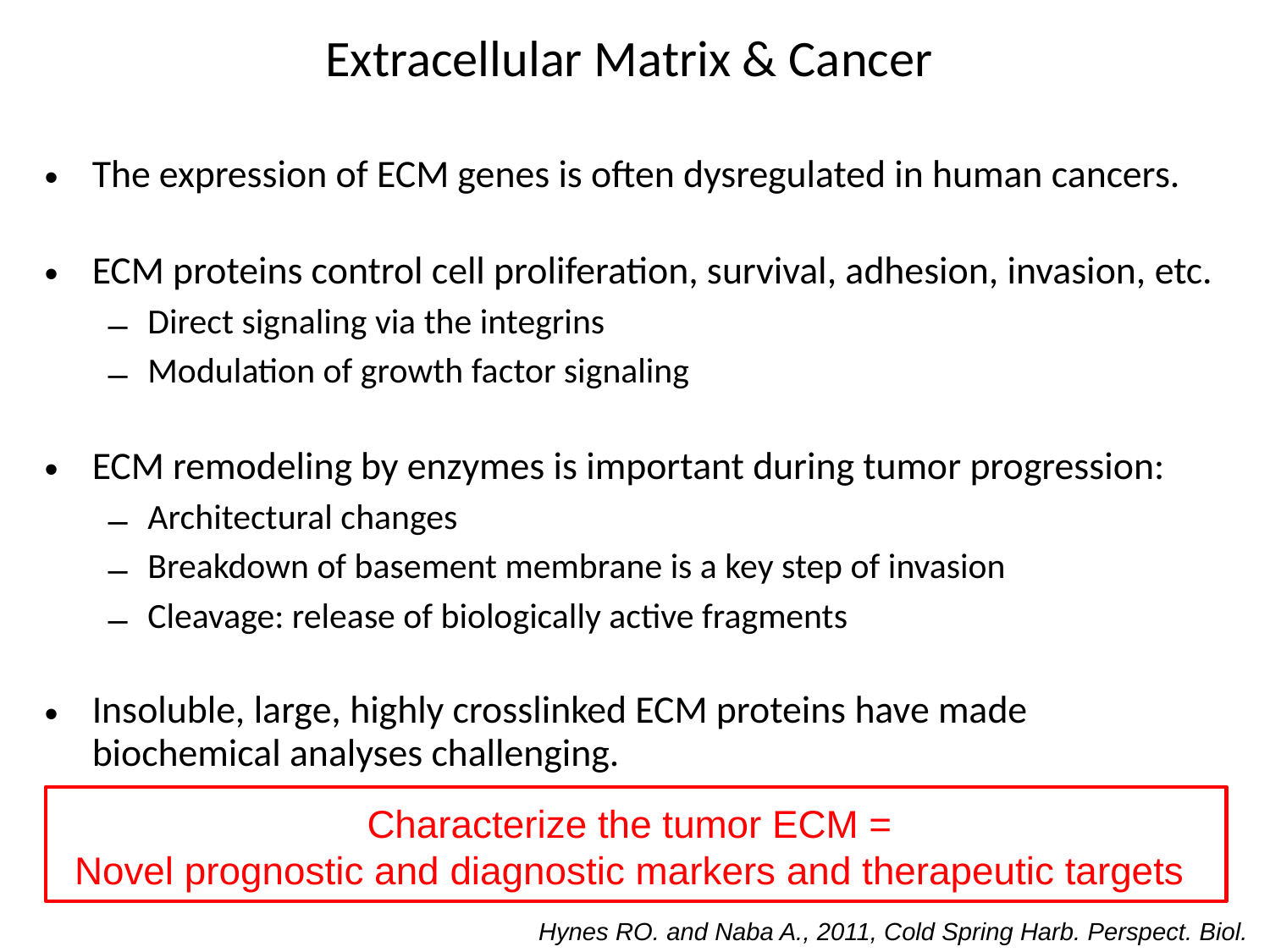

# Extracellular Matrix & Cancer
The expression of ECM genes is often dysregulated in human cancers.

ECM proteins control cell proliferation, survival, adhesion, invasion, etc.
Direct signaling via the integrins
Modulation of growth factor signaling

ECM remodeling by enzymes is important during tumor progression:
Architectural changes
Breakdown of basement membrane is a key step of invasion
Cleavage: release of biologically active fragments

Insoluble, large, highly crosslinked ECM proteins have made biochemical analyses challenging.

Characterize the tumor ECM =
Novel prognostic and diagnostic markers and therapeutic targets
Hynes RO. and Naba A., 2011, Cold Spring Harb. Perspect. Biol.